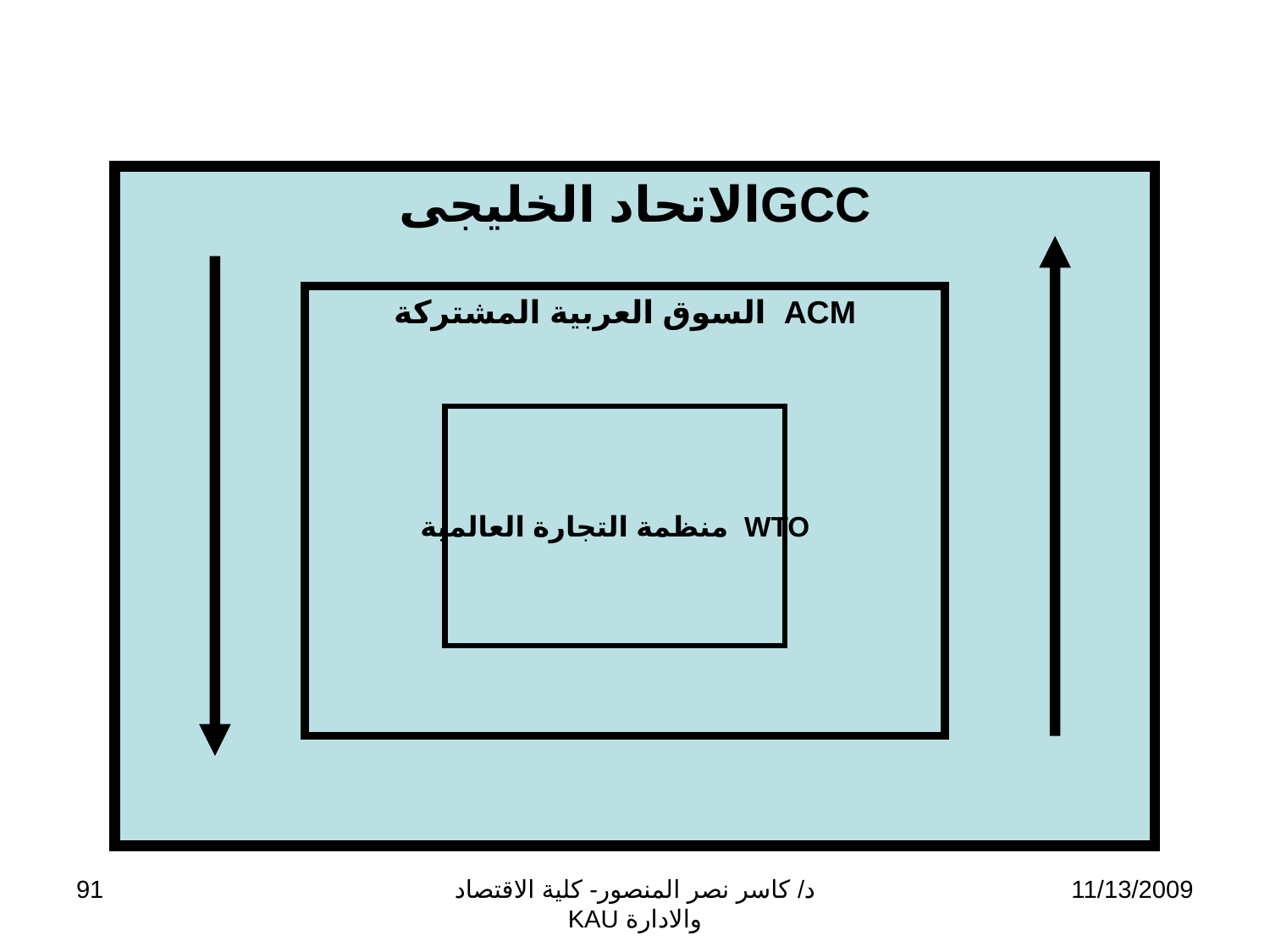

GCCالاتحاد الخليجى

ACM  السوق العربية المشتركة
WTO  منظمة التجارة العالمية
91
د/ كاسر نصر المنصور- كلية الاقتصاد والادارة KAU
11/13/2009